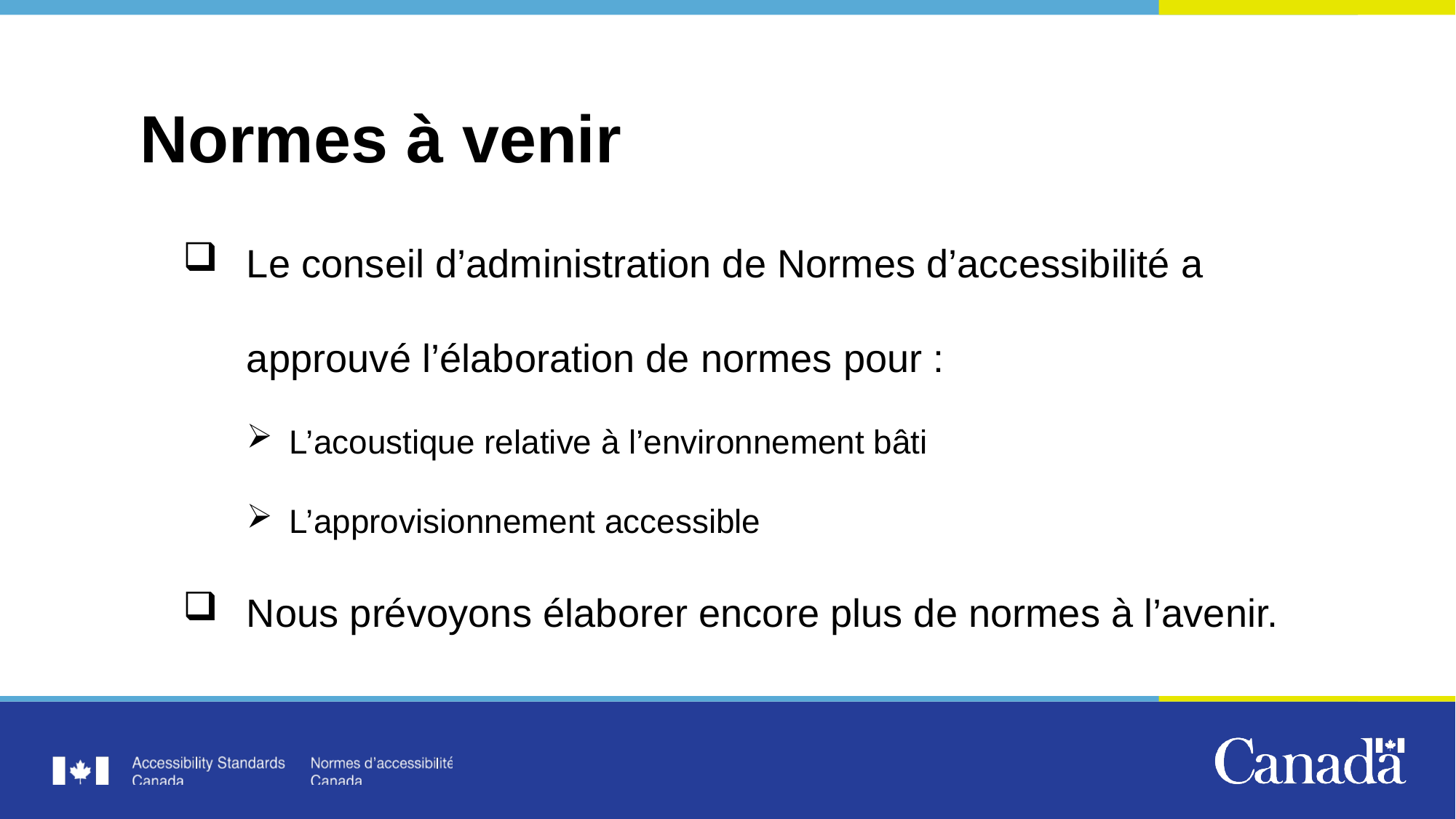

# Normes à venir
Le conseil d’administration de Normes d’accessibilité a approuvé l’élaboration de normes pour :
L’acoustique relative à l’environnement bâti
L’approvisionnement accessible
Nous prévoyons élaborer encore plus de normes à l’avenir.